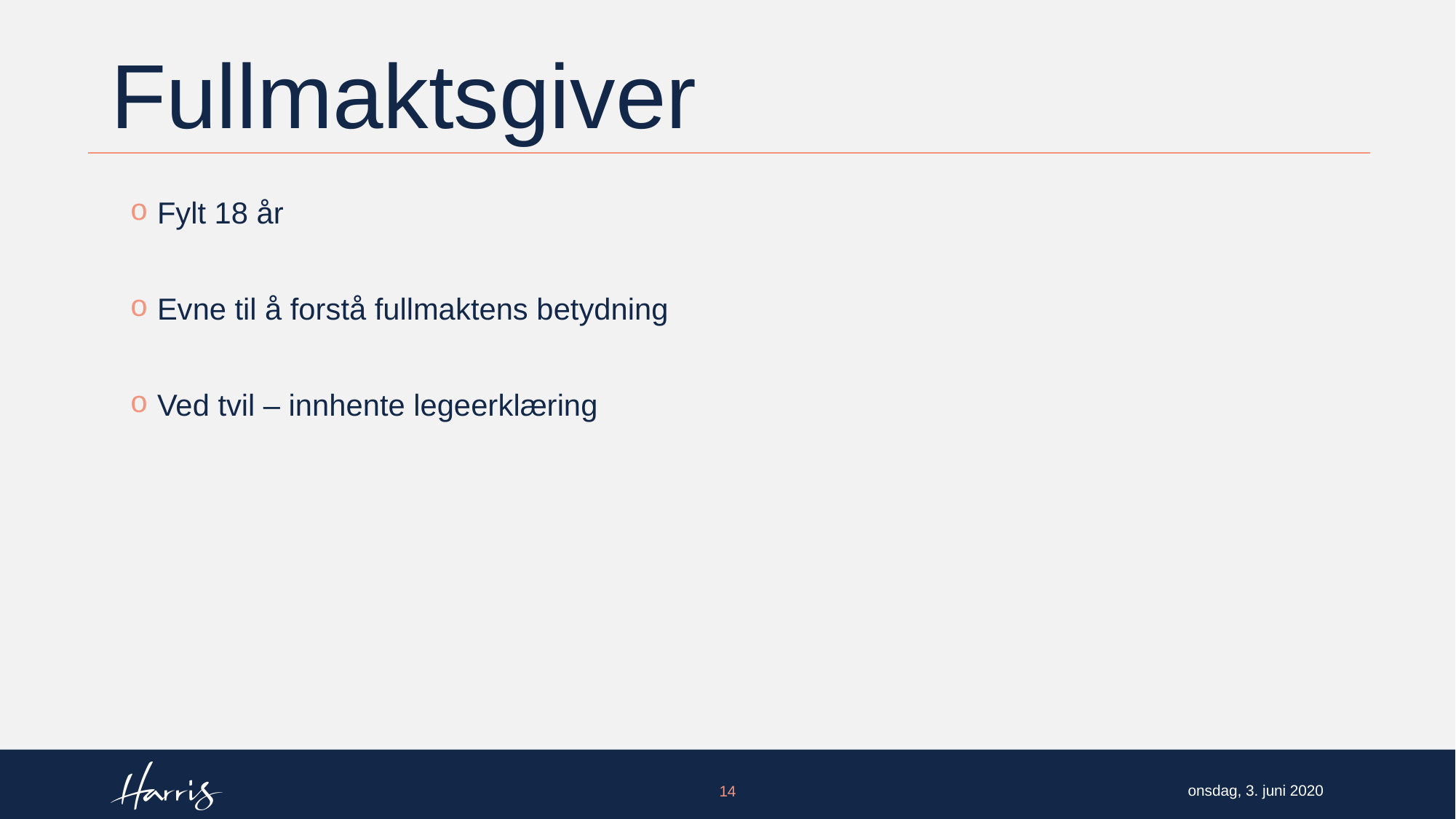

# Fullmaktsgiver
Fylt 18 år

Evne til å forstå fullmaktens betydning

Ved tvil – innhente legeerklæring